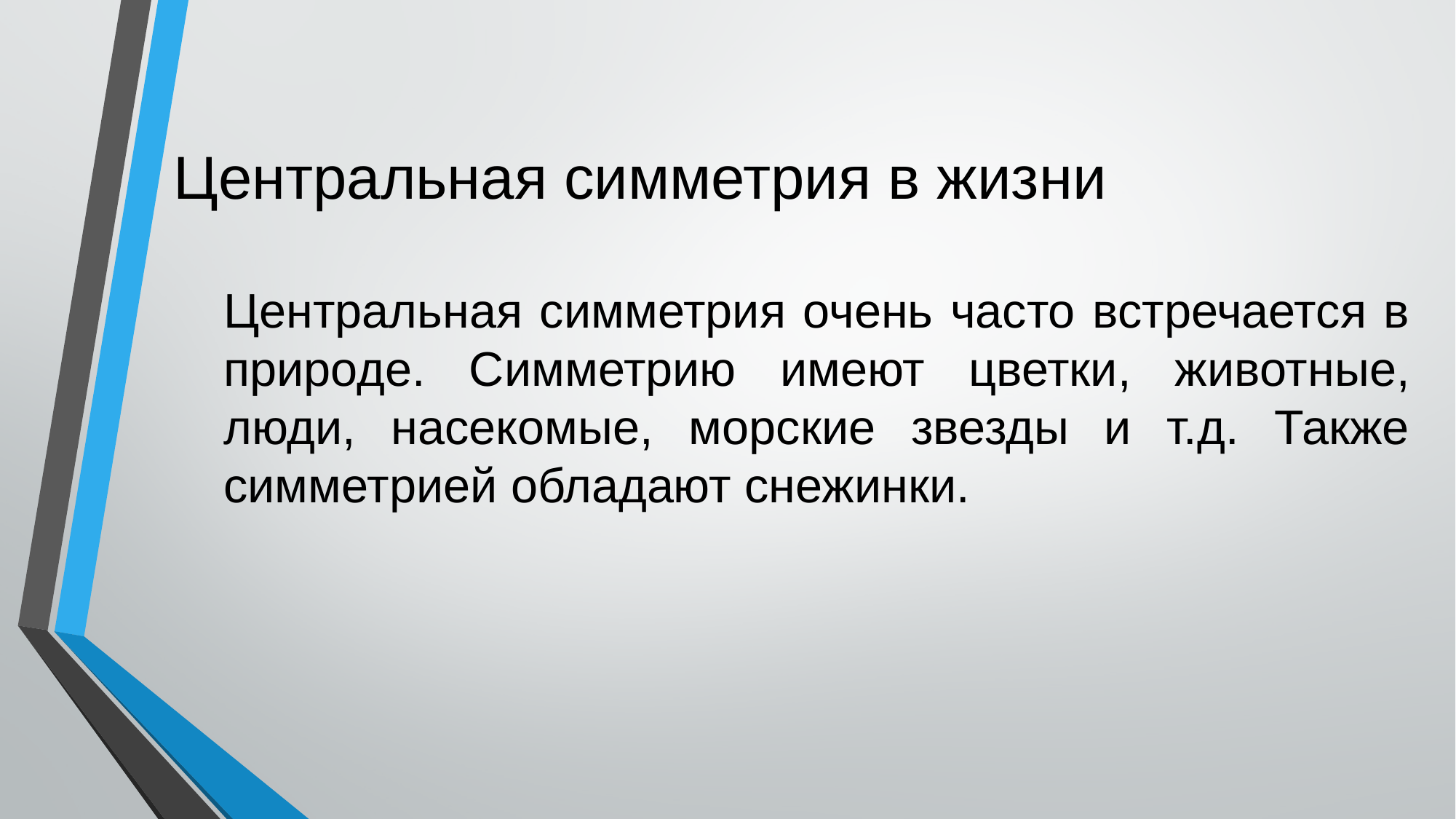

# Центральная симметрия в жизни
Центральная симметрия очень часто встречается в природе. Симметрию имеют цветки, животные, люди, насекомые, морские звезды и т.д. Также симметрией обладают снежинки.